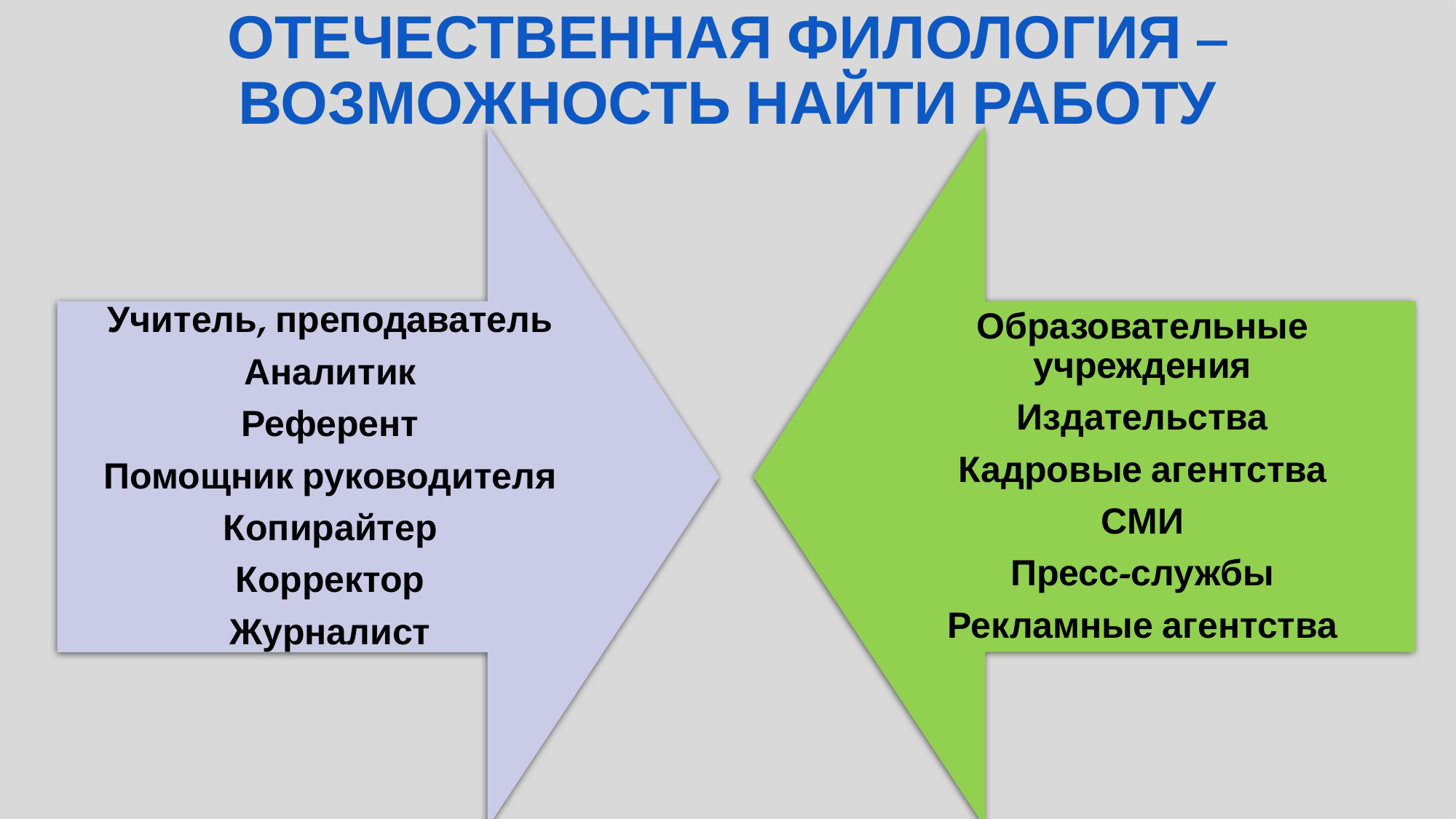

# Отечественная филология – возможность найти работу
Учитель, преподаватель
Аналитик
Референт
Помощник руководителя
Копирайтер
Корректор
Журналист
Образовательные учреждения
Издательства
Кадровые агентства
СМИ
Пресс-службы
Рекламные агентства